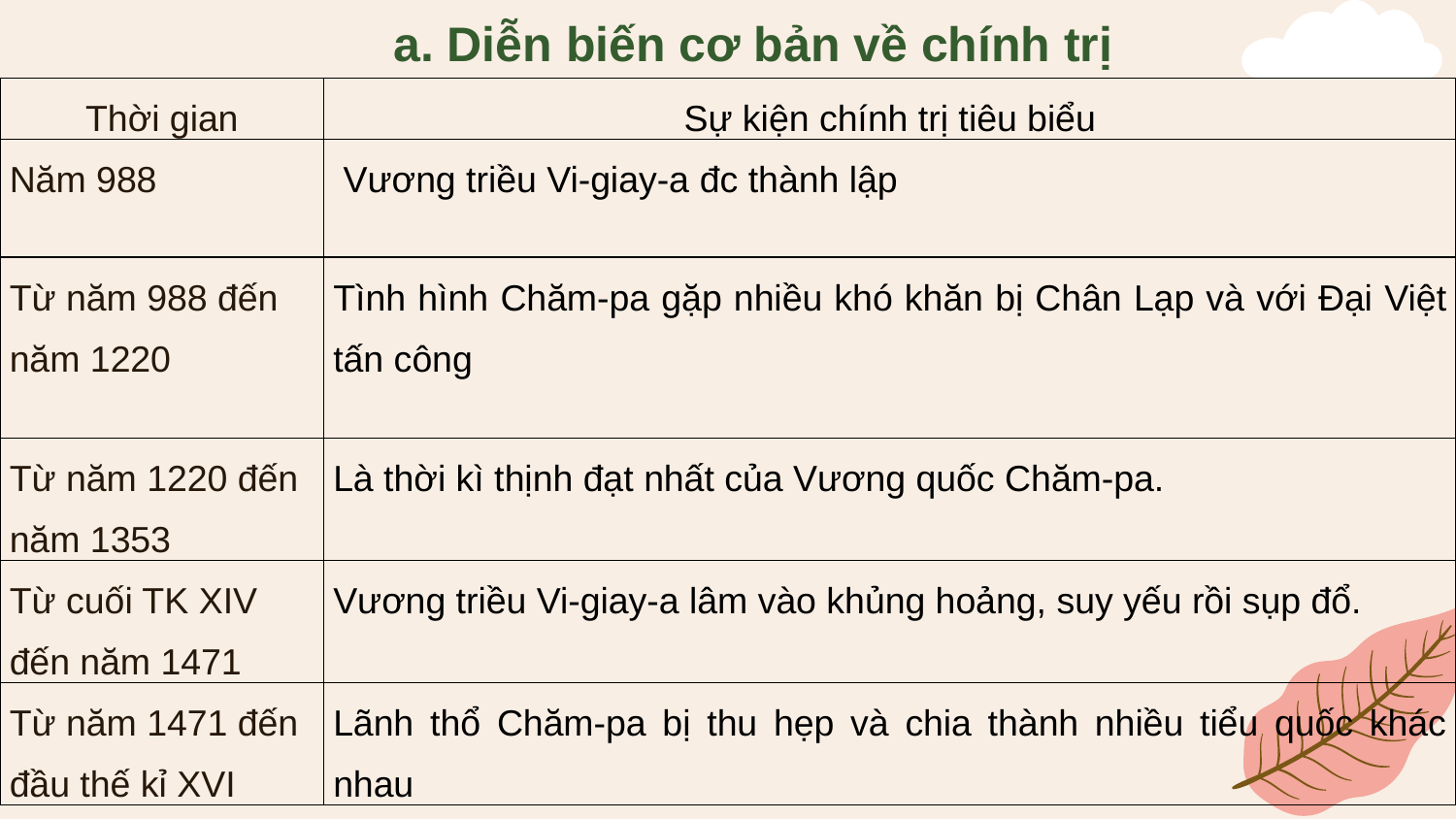

# a. Diễn biến cơ bản về chính trị
| Thời gian | Sự kiện chính trị tiêu biểu |
| --- | --- |
| Năm 988 | Vương triều Vi-giay-a đc thành lập |
| Từ năm 988 đến năm 1220 | Tình hình Chăm-pa gặp nhiều khó khăn bị Chân Lạp và với Đại Việt tấn công |
| Từ năm 1220 đến năm 1353 | Là thời kì thịnh đạt nhất của Vương quốc Chăm-pa. |
| Từ cuối TK XIV đến năm 1471 | Vương triều Vi-giay-a lâm vào khủng hoảng, suy yếu rồi sụp đổ. |
| Từ năm 1471 đến đầu thế kỉ XVI | Lãnh thổ Chăm-pa bị thu hẹp và chia thành nhiều tiểu quốc khác nhau |